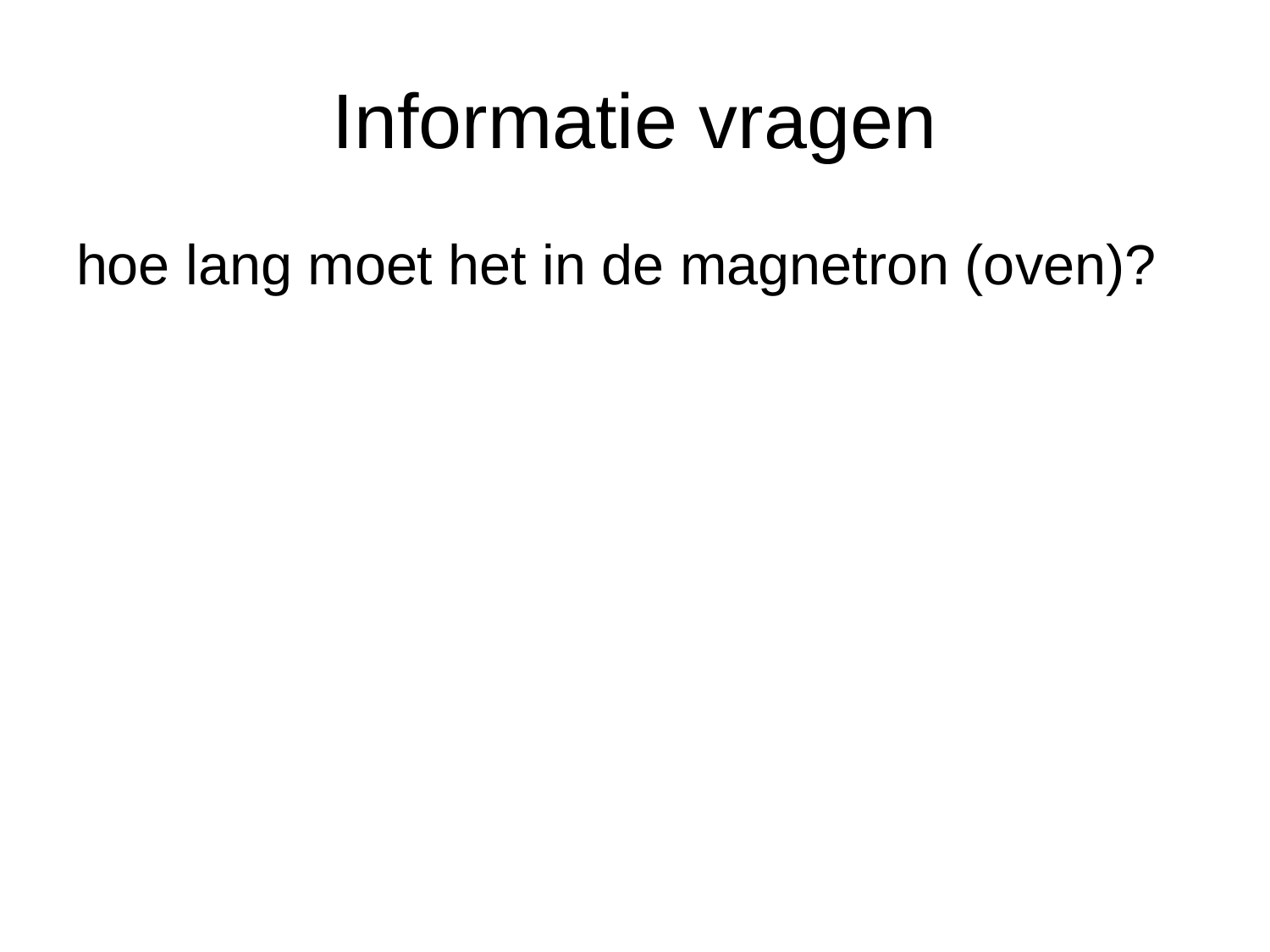

# Informatie vragen
hoe lang moet het in de magnetron (oven)?